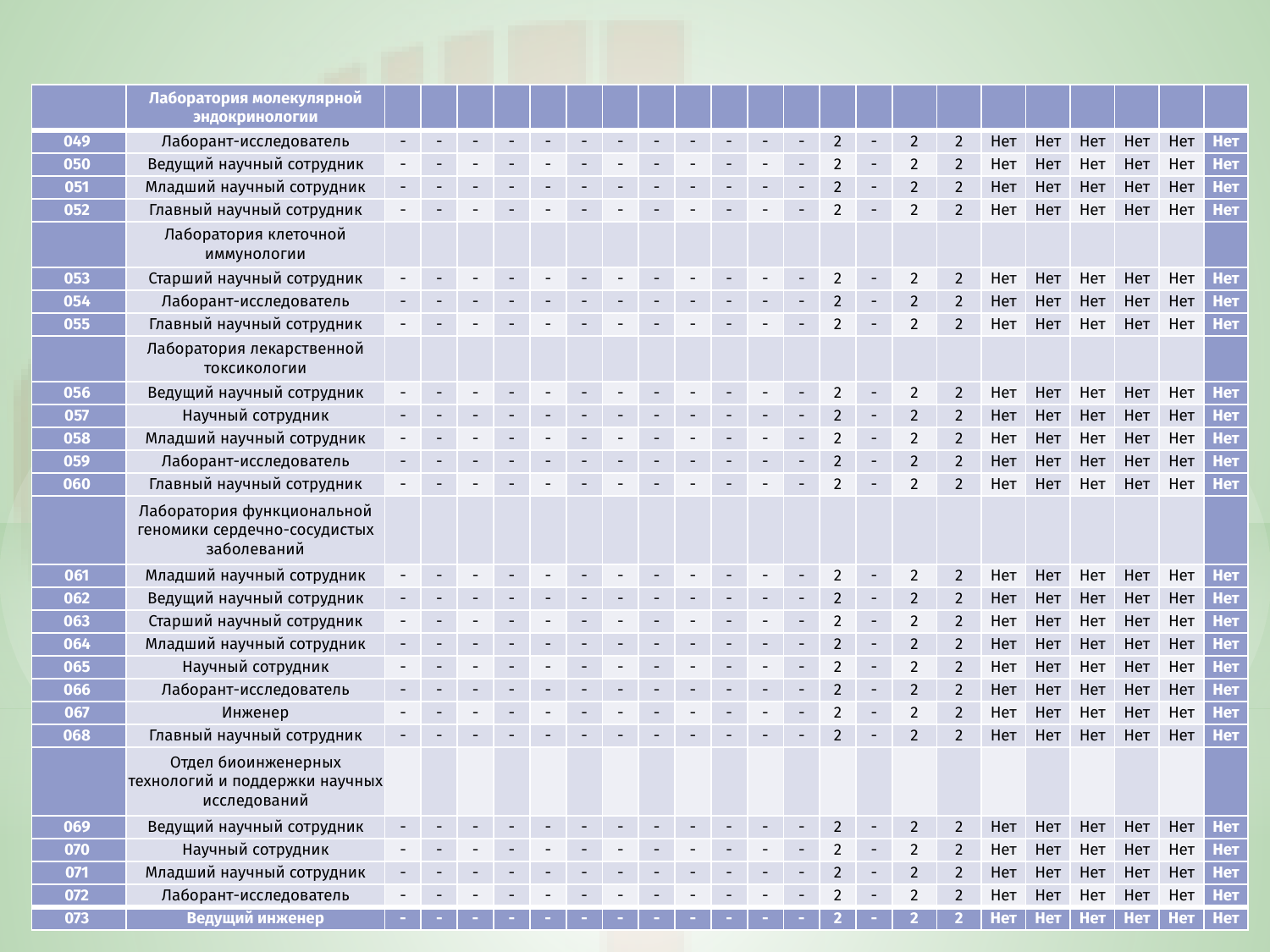

|  | Лаборатория молекулярной эндокринологии |  |  |  |  |  |  |  |  |  |  |  |  |  |  |  |  |  |  |  |  |  |  |
| --- | --- | --- | --- | --- | --- | --- | --- | --- | --- | --- | --- | --- | --- | --- | --- | --- | --- | --- | --- | --- | --- | --- | --- |
| 049 | Лаборант-исследователь | - | - | - | - | - | - | - | - | - | - | - | - | 2 | - | 2 | 2 | Нет | Нет | Нет | Нет | Нет | Нет |
| 050 | Ведущий научный сотрудник | - | - | - | - | - | - | - | - | - | - | - | - | 2 | - | 2 | 2 | Нет | Нет | Нет | Нет | Нет | Нет |
| 051 | Младший научный сотрудник | - | - | - | - | - | - | - | - | - | - | - | - | 2 | - | 2 | 2 | Нет | Нет | Нет | Нет | Нет | Нет |
| 052 | Главный научный сотрудник | - | - | - | - | - | - | - | - | - | - | - | - | 2 | - | 2 | 2 | Нет | Нет | Нет | Нет | Нет | Нет |
|  | Лаборатория клеточной иммунологии |  |  |  |  |  |  |  |  |  |  |  |  |  |  |  |  |  |  |  |  |  |  |
| 053 | Старший научный сотрудник | - | - | - | - | - | - | - | - | - | - | - | - | 2 | - | 2 | 2 | Нет | Нет | Нет | Нет | Нет | Нет |
| 054 | Лаборант-исследователь | - | - | - | - | - | - | - | - | - | - | - | - | 2 | - | 2 | 2 | Нет | Нет | Нет | Нет | Нет | Нет |
| 055 | Главный научный сотрудник | - | - | - | - | - | - | - | - | - | - | - | - | 2 | - | 2 | 2 | Нет | Нет | Нет | Нет | Нет | Нет |
|  | Лаборатория лекарственной токсикологии |  |  |  |  |  |  |  |  |  |  |  |  |  |  |  |  |  |  |  |  |  |  |
| 056 | Ведущий научный сотрудник | - | - | - | - | - | - | - | - | - | - | - | - | 2 | - | 2 | 2 | Нет | Нет | Нет | Нет | Нет | Нет |
| 057 | Научный сотрудник | - | - | - | - | - | - | - | - | - | - | - | - | 2 | - | 2 | 2 | Нет | Нет | Нет | Нет | Нет | Нет |
| 058 | Младший научный сотрудник | - | - | - | - | - | - | - | - | - | - | - | - | 2 | - | 2 | 2 | Нет | Нет | Нет | Нет | Нет | Нет |
| 059 | Лаборант-исследователь | - | - | - | - | - | - | - | - | - | - | - | - | 2 | - | 2 | 2 | Нет | Нет | Нет | Нет | Нет | Нет |
| 060 | Главный научный сотрудник | - | - | - | - | - | - | - | - | - | - | - | - | 2 | - | 2 | 2 | Нет | Нет | Нет | Нет | Нет | Нет |
|  | Лаборатория функциональной геномики сердечно-сосудистых заболеваний |  |  |  |  |  |  |  |  |  |  |  |  |  |  |  |  |  |  |  |  |  |  |
| 061 | Младший научный сотрудник | - | - | - | - | - | - | - | - | - | - | - | - | 2 | - | 2 | 2 | Нет | Нет | Нет | Нет | Нет | Нет |
| 062 | Ведущий научный сотрудник | - | - | - | - | - | - | - | - | - | - | - | - | 2 | - | 2 | 2 | Нет | Нет | Нет | Нет | Нет | Нет |
| 063 | Старший научный сотрудник | - | - | - | - | - | - | - | - | - | - | - | - | 2 | - | 2 | 2 | Нет | Нет | Нет | Нет | Нет | Нет |
| 064 | Младший научный сотрудник | - | - | - | - | - | - | - | - | - | - | - | - | 2 | - | 2 | 2 | Нет | Нет | Нет | Нет | Нет | Нет |
| 065 | Научный сотрудник | - | - | - | - | - | - | - | - | - | - | - | - | 2 | - | 2 | 2 | Нет | Нет | Нет | Нет | Нет | Нет |
| 066 | Лаборант-исследователь | - | - | - | - | - | - | - | - | - | - | - | - | 2 | - | 2 | 2 | Нет | Нет | Нет | Нет | Нет | Нет |
| 067 | Инженер | - | - | - | - | - | - | - | - | - | - | - | - | 2 | - | 2 | 2 | Нет | Нет | Нет | Нет | Нет | Нет |
| 068 | Главный научный сотрудник | - | - | - | - | - | - | - | - | - | - | - | - | 2 | - | 2 | 2 | Нет | Нет | Нет | Нет | Нет | Нет |
|  | Отдел биоинженерных технологий и поддержки научных исследований |  |  |  |  |  |  |  |  |  |  |  |  |  |  |  |  |  |  |  |  |  |  |
| 069 | Ведущий научный сотрудник | - | - | - | - | - | - | - | - | - | - | - | - | 2 | - | 2 | 2 | Нет | Нет | Нет | Нет | Нет | Нет |
| 070 | Научный сотрудник | - | - | - | - | - | - | - | - | - | - | - | - | 2 | - | 2 | 2 | Нет | Нет | Нет | Нет | Нет | Нет |
| 071 | Младший научный сотрудник | - | - | - | - | - | - | - | - | - | - | - | - | 2 | - | 2 | 2 | Нет | Нет | Нет | Нет | Нет | Нет |
| 072 | Лаборант-исследователь | - | - | - | - | - | - | - | - | - | - | - | - | 2 | - | 2 | 2 | Нет | Нет | Нет | Нет | Нет | Нет |
| 073 | Ведущий инженер | - | - | - | - | - | - | - | - | - | - | - | - | 2 | - | 2 | 2 | Нет | Нет | Нет | Нет | Нет | Нет |